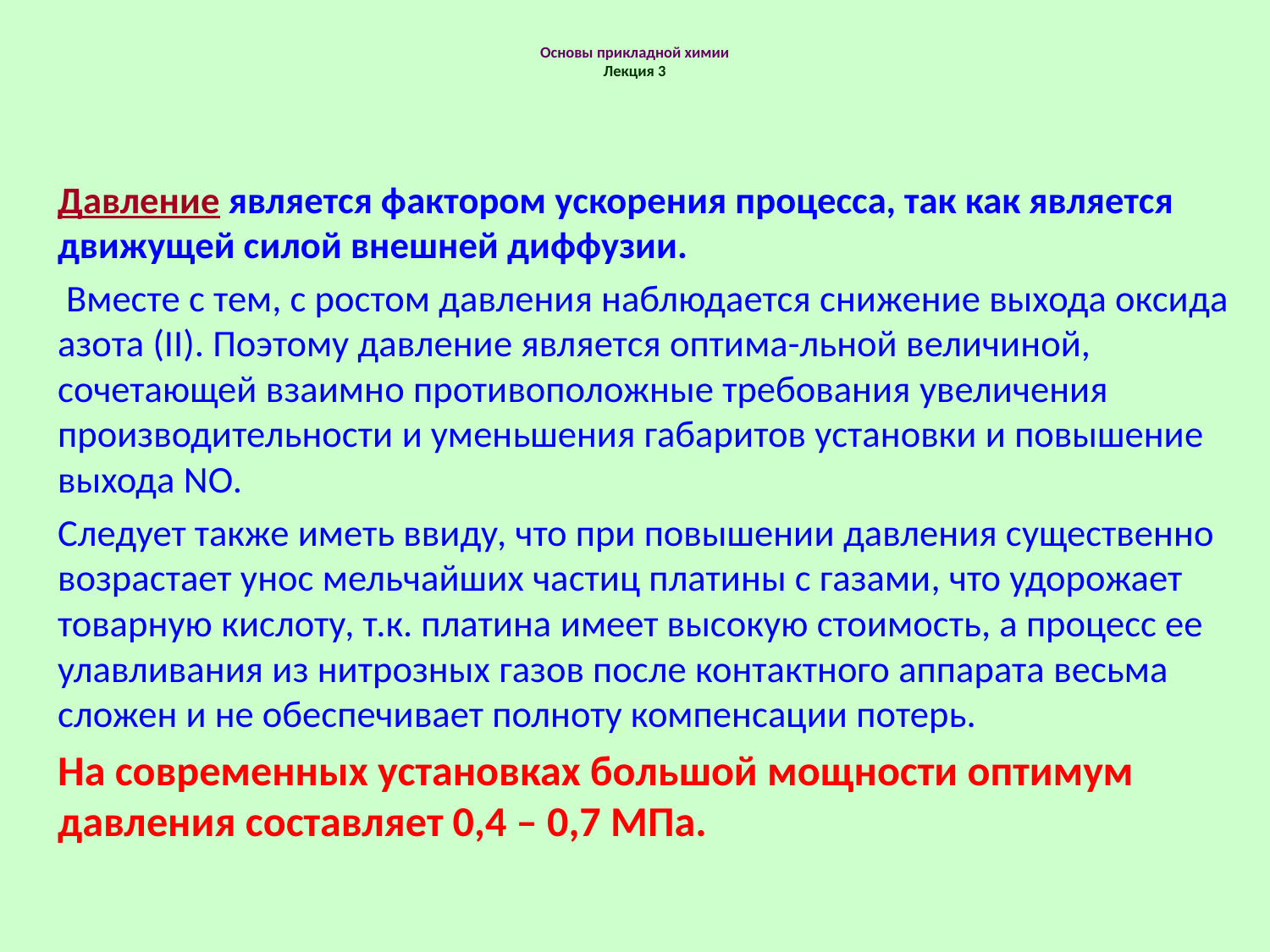

# Основы прикладной химии Лекция 3

Давление является фактором ускорения процесса, так как является движущей силой внешней диффузии.
 Вместе с тем, с ростом давления наблюдается снижение выхода оксида азота (II). Поэтому давление является оптима-льной величиной, сочетающей взаимно противоположные требования увеличения производительности и уменьшения габаритов установки и повышение выхода NO.
Следует также иметь ввиду, что при повышении давления существенно возрастает унос мельчайших частиц платины с газами, что удорожает товарную кислоту, т.к. платина имеет высокую стоимость, а процесс ее улавливания из нитрозных газов после контактного аппарата весьма сложен и не обеспечивает полноту компенсации потерь.
На современных установках большой мощности оптимум давления составляет 0,4 – 0,7 МПа.